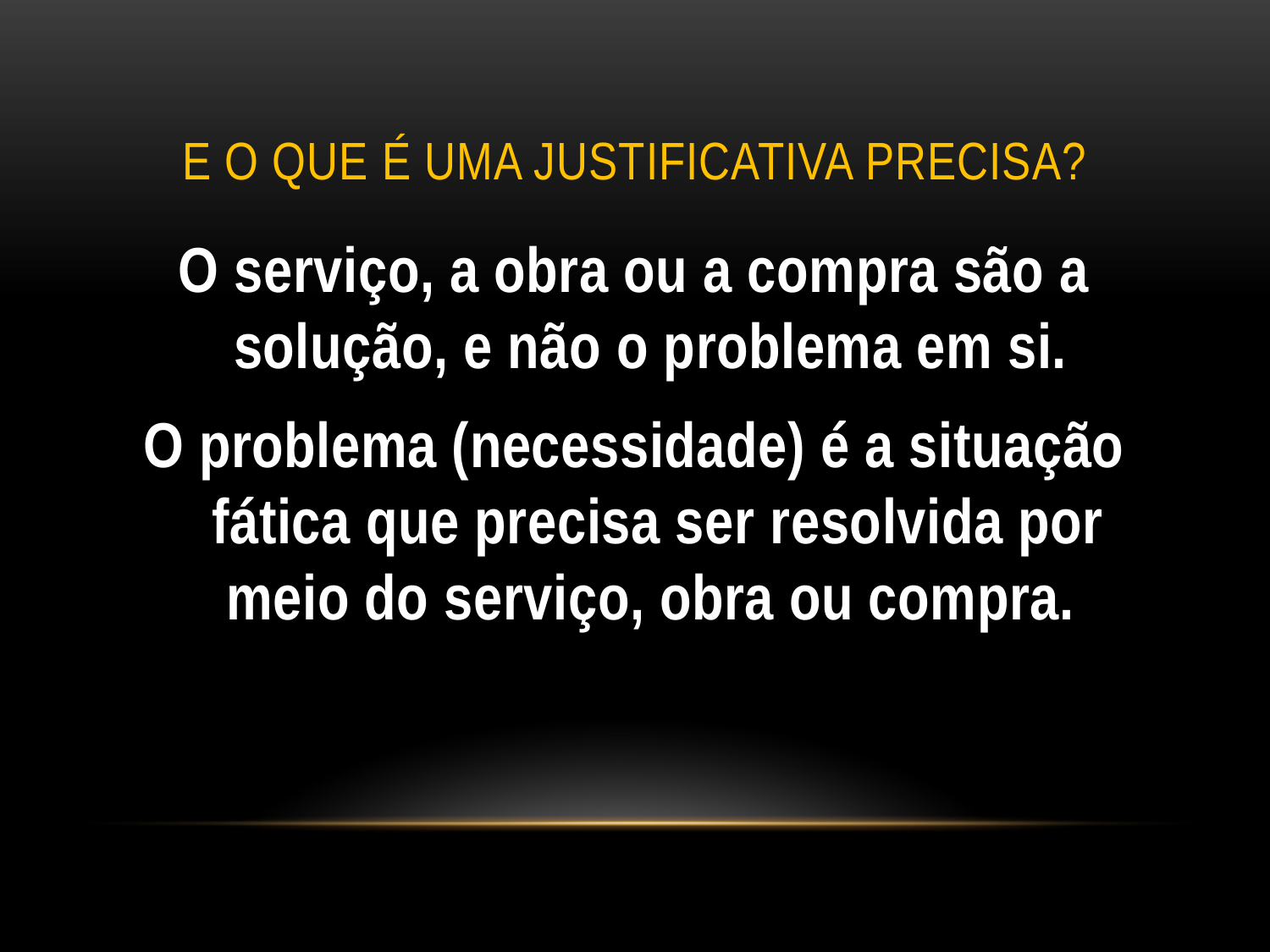

# E o que é uma justificativa precisa?
O serviço, a obra ou a compra são a solução, e não o problema em si.
O problema (necessidade) é a situação fática que precisa ser resolvida por meio do serviço, obra ou compra.